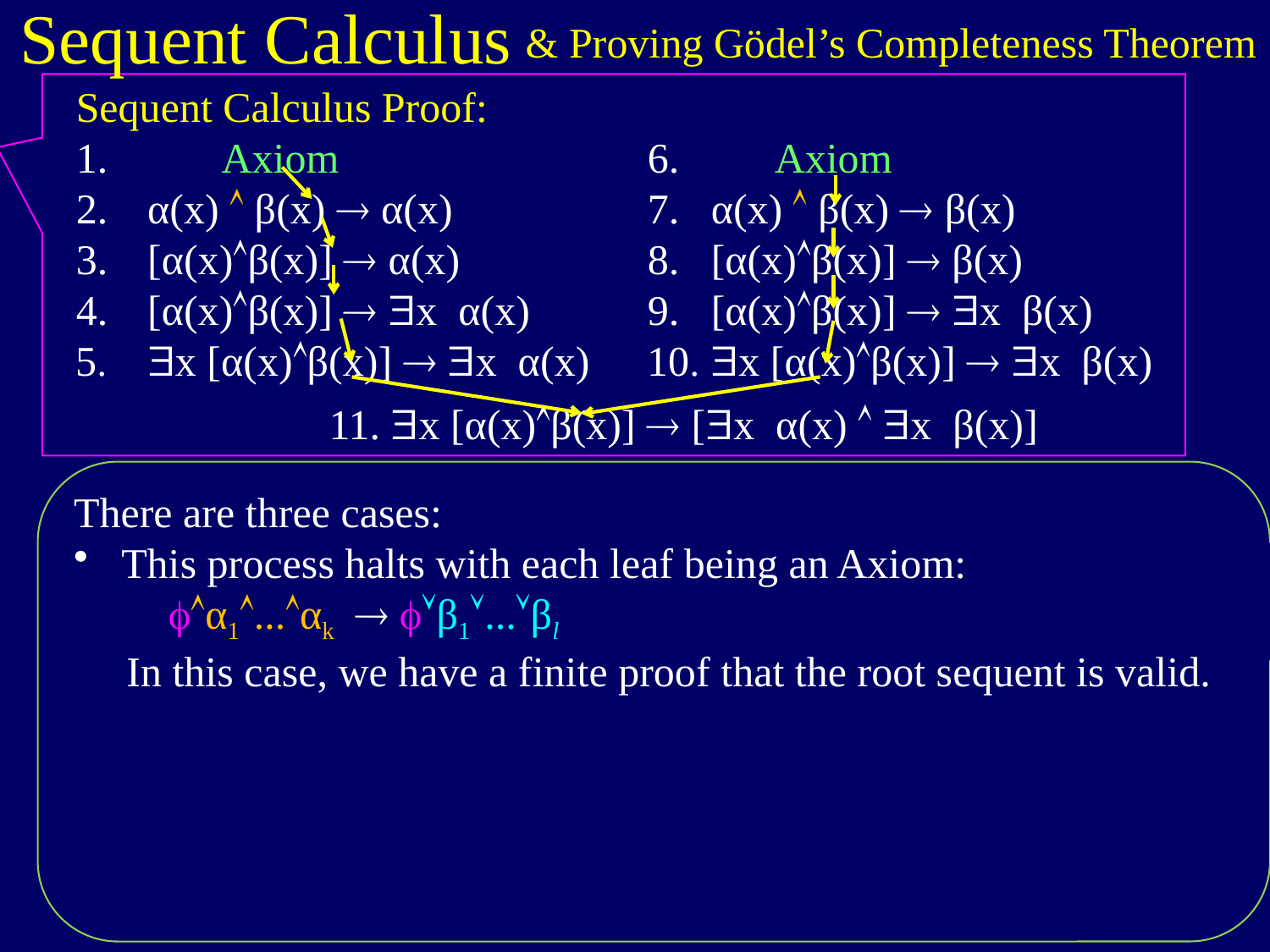

Sequent Calculus
& Proving Gödel’s Completeness Theorem

Sequent Calculus Proof:
       Axiom
α(x) ∧ β(x) → α(x)
[α(x)∧β(x)] → α(x)
[α(x)∧β(x)] → ∃x α(x)
∃x [α(x)∧β(x)] → ∃x α(x)

      Axiom
α(x) ∧ β(x) → β(x)
[α(x)∧β(x)] → β(x)
[α(x)∧β(x)] → ∃x β(x)
∃x [α(x)∧β(x)] → ∃x β(x)
 11. ∃x [α(x)∧β(x)] → [∃x α(x) ∧ ∃x β(x)]
There are three cases:
This process halts with each leaf being an Axiom:
         φ∧α1∧...∧αk  → φ∨β1∨...∨βl
     In this case, we have a finite proof that the root sequent is valid.